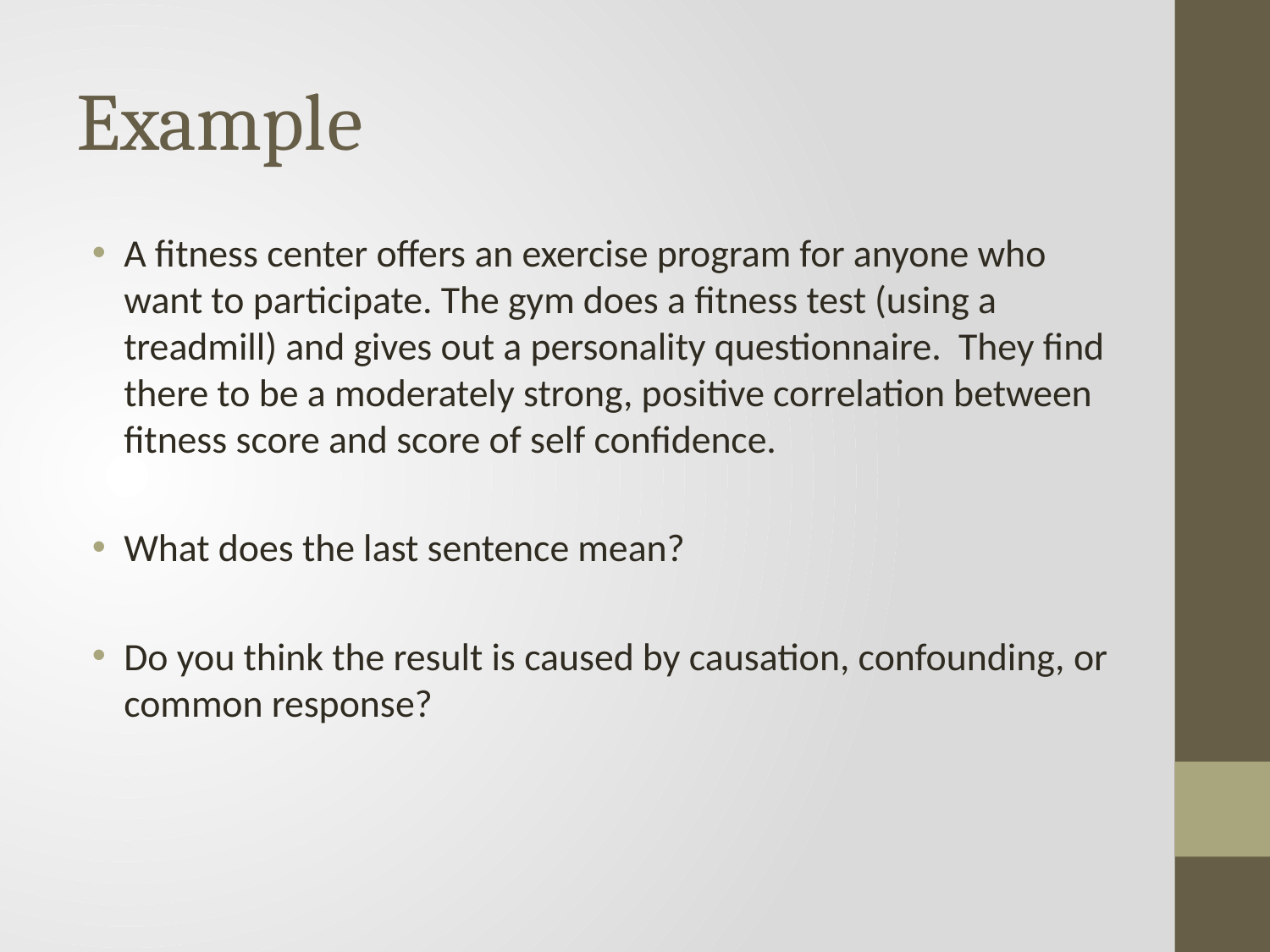

# Example
A fitness center offers an exercise program for anyone who want to participate. The gym does a fitness test (using a treadmill) and gives out a personality questionnaire.  They find there to be a moderately strong, positive correlation between fitness score and score of self confidence.

What does the last sentence mean?

Do you think the result is caused by causation, confounding, or common response?